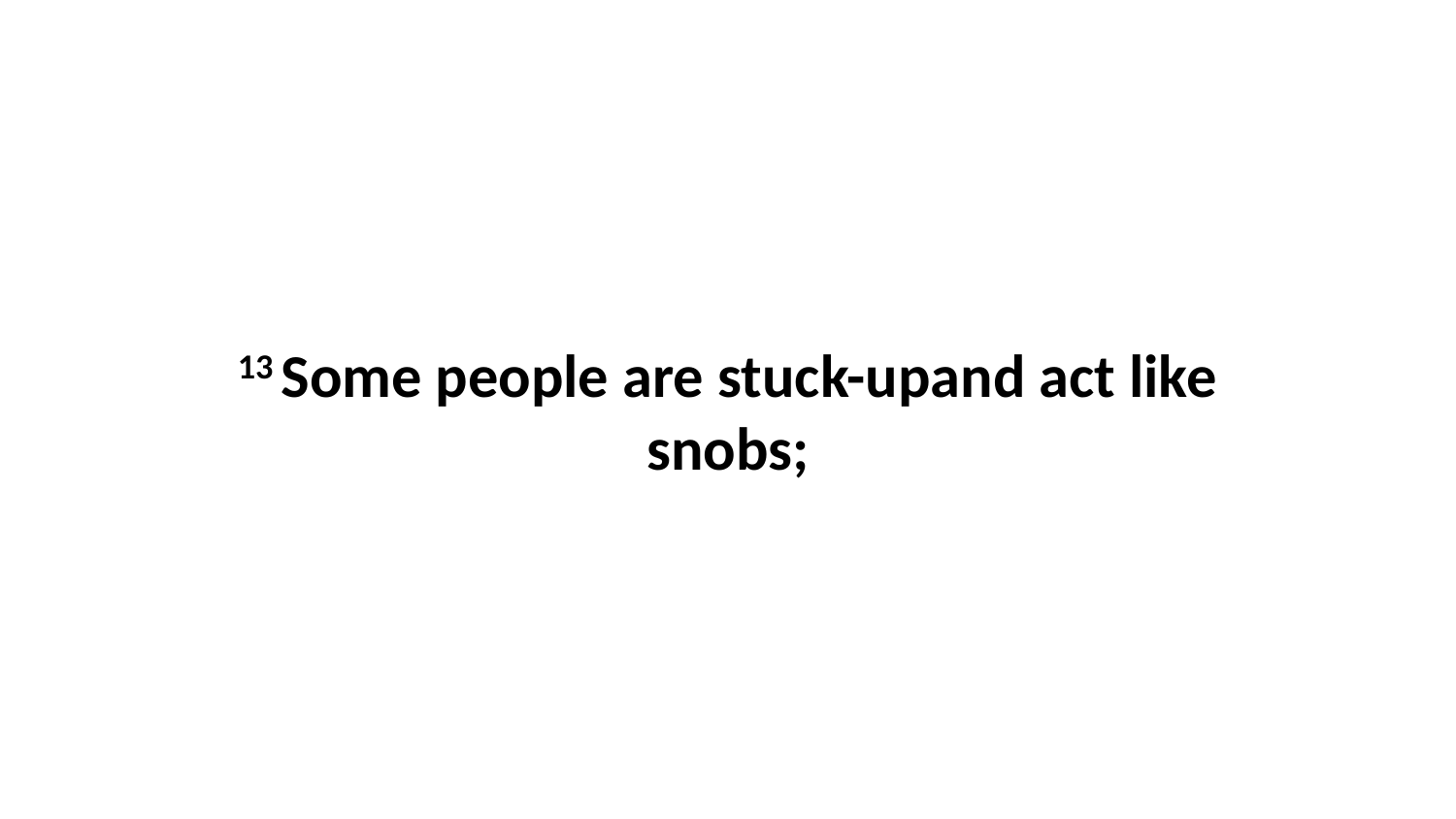

13 Some people are stuck-upand act like snobs;